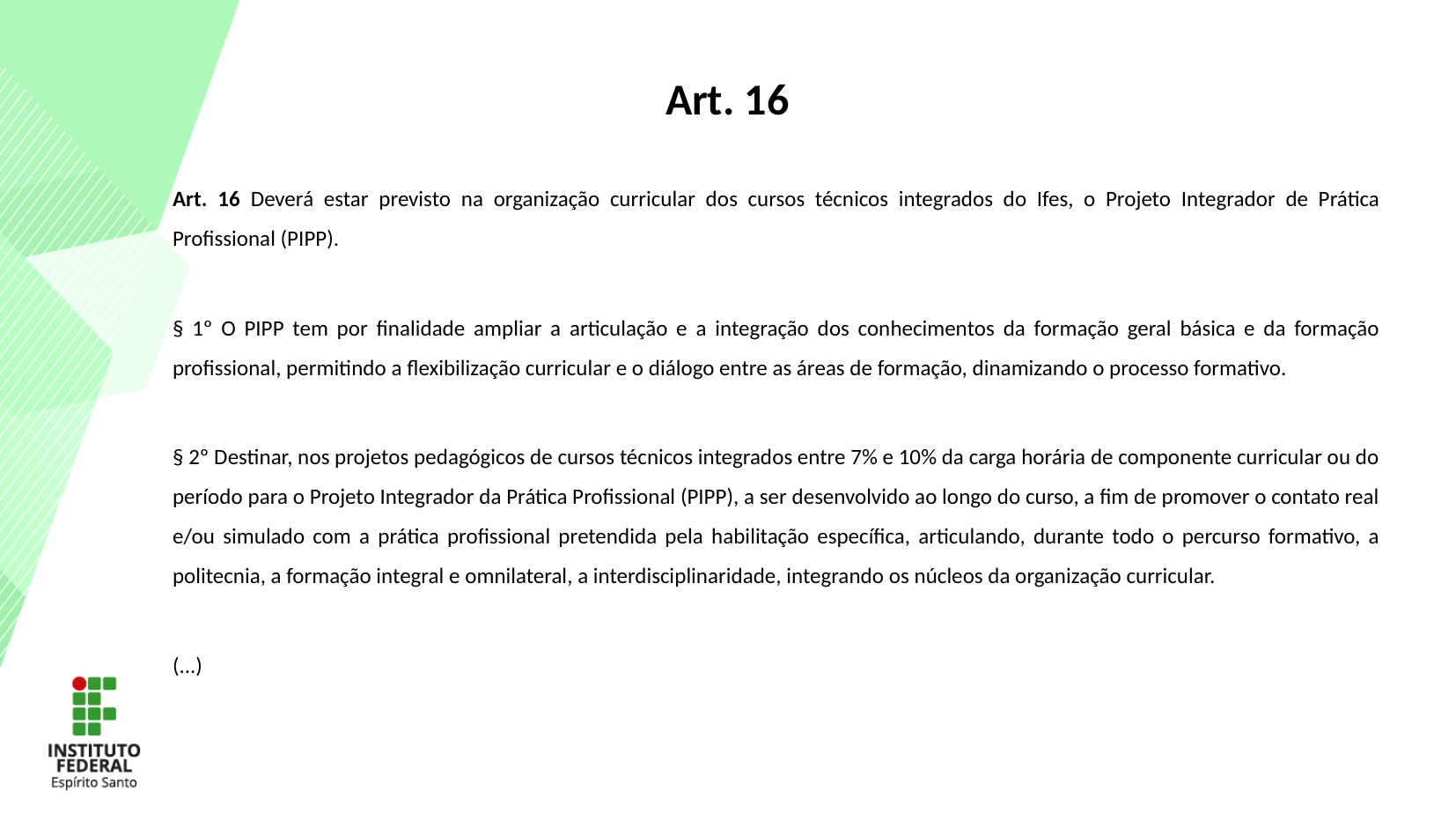

Art. 16
Art. 16 Deverá estar previsto na organização curricular dos cursos técnicos integrados do Ifes, o Projeto Integrador de Prática Profissional (PIPP).

§ 1º O PIPP tem por finalidade ampliar a articulação e a integração dos conhecimentos da formação geral básica e da formação profissional, permitindo a flexibilização curricular e o diálogo entre as áreas de formação, dinamizando o processo formativo.

§ 2º Destinar, nos projetos pedagógicos de cursos técnicos integrados entre 7% e 10% da carga horária de componente curricular ou do período para o Projeto Integrador da Prática Profissional (PIPP), a ser desenvolvido ao longo do curso, a fim de promover o contato real e/ou simulado com a prática profissional pretendida pela habilitação específica, articulando, durante todo o percurso formativo, a politecnia, a formação integral e omnilateral, a interdisciplinaridade, integrando os núcleos da organização curricular.

(...)